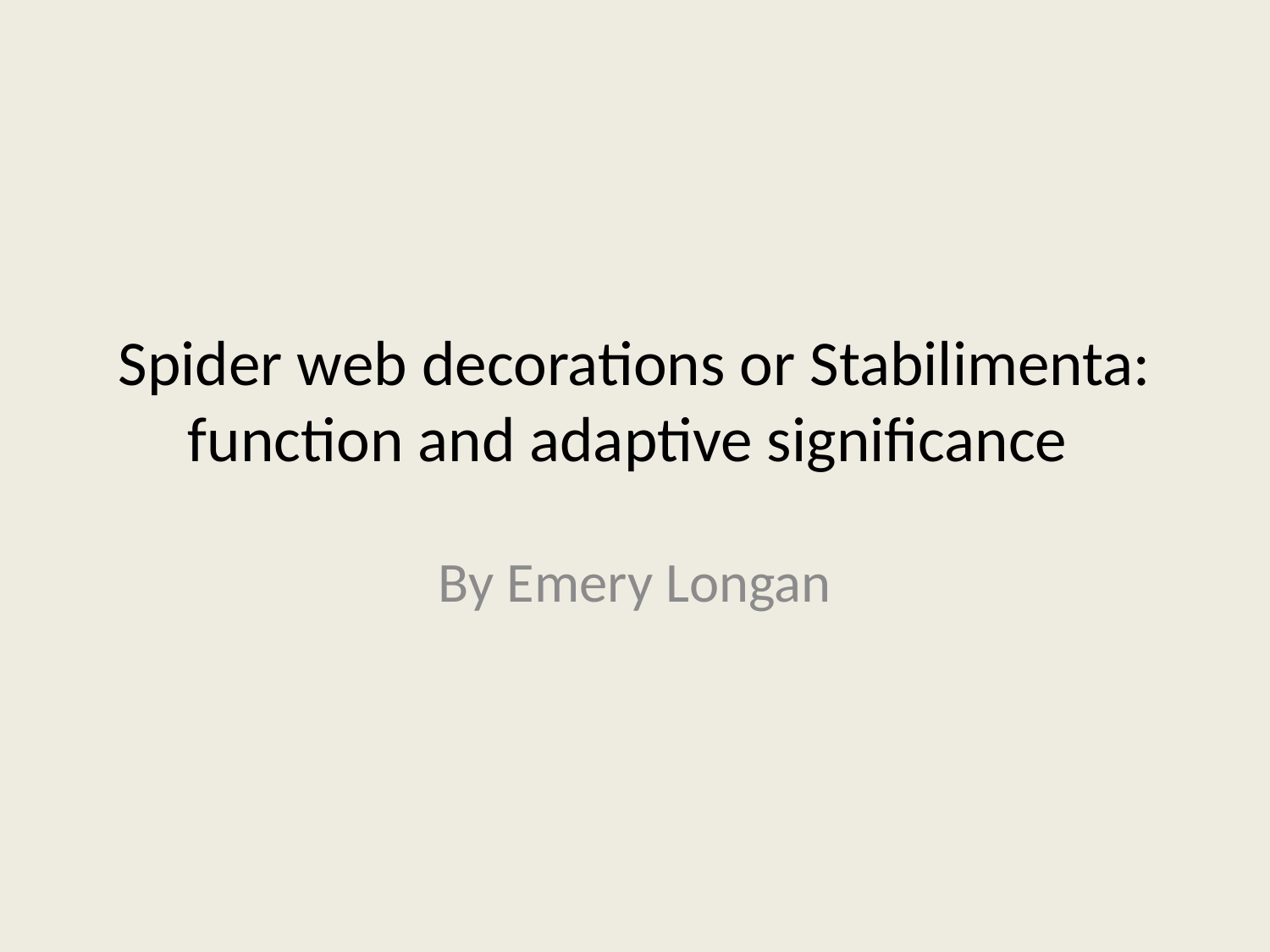

# Spider web decorations or Stabilimenta: function and adaptive significance
By Emery Longan